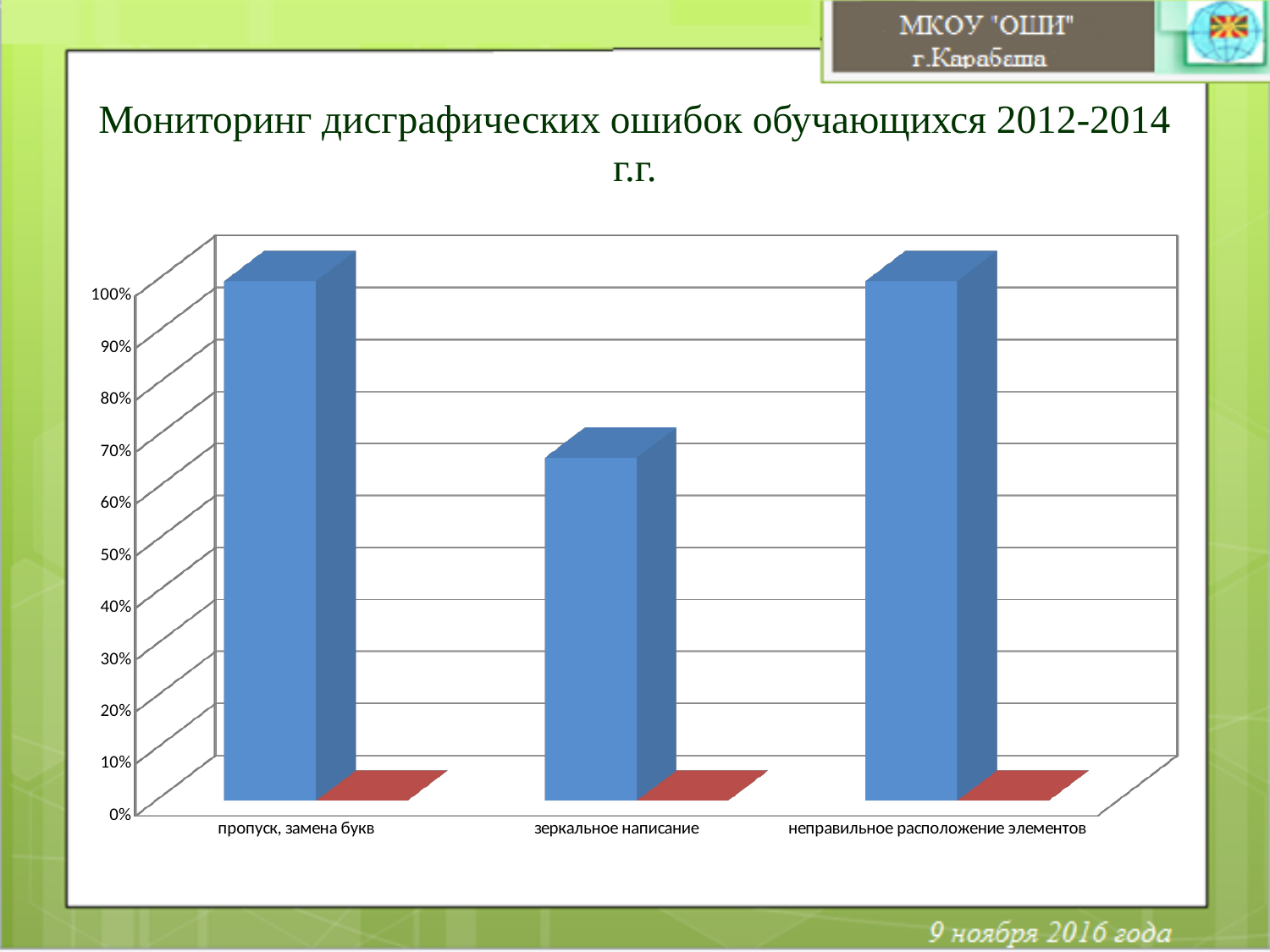

# Мониторинг дисграфических ошибок обучающихся 2012-2014 г.г.

[unsupported chart]